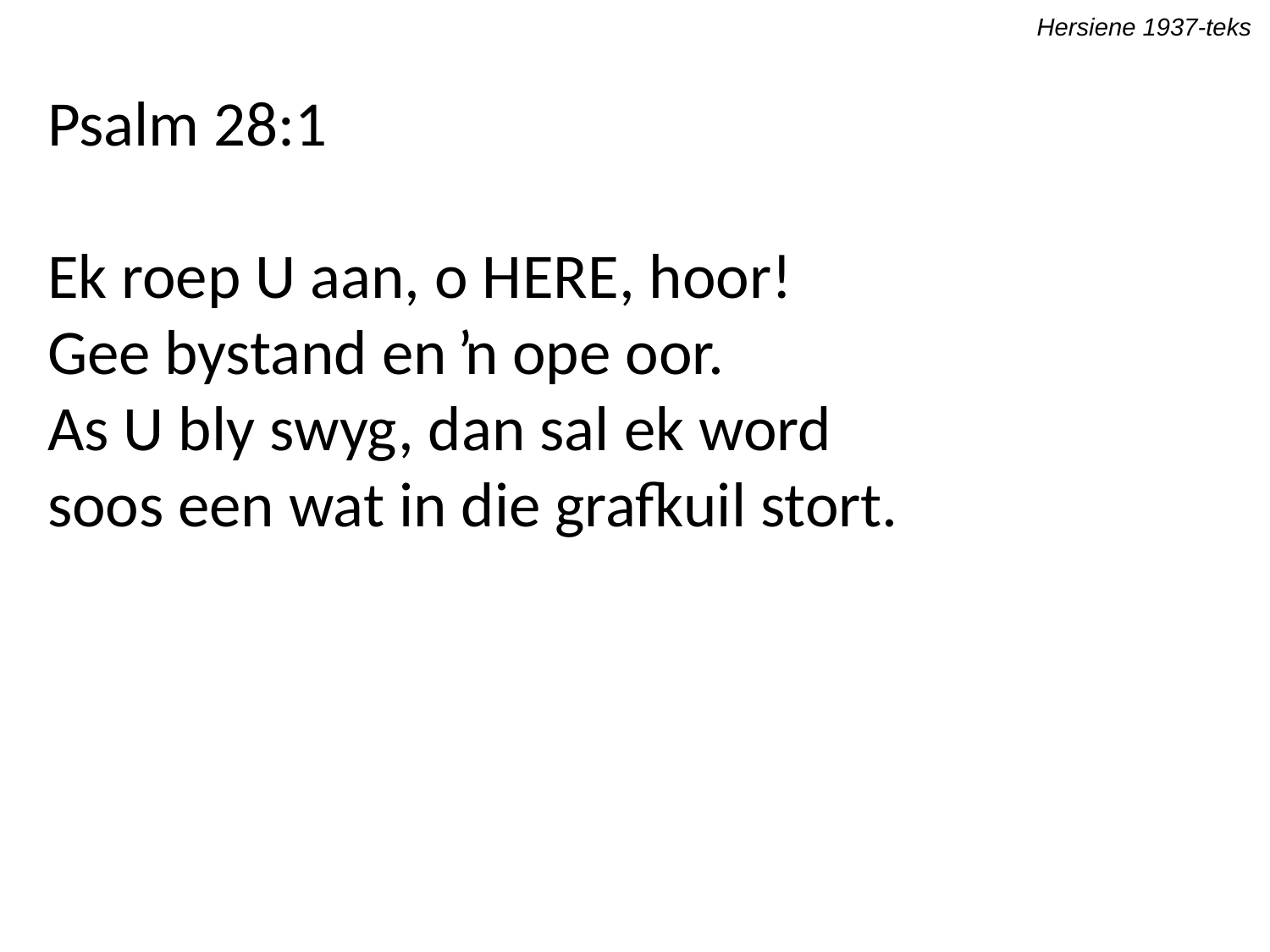

Hersiene 1937-teks
Psalm 28:1

Ek roep U aan, o Here, hoor!
Gee bystand en ŉ ope oor.
As U bly swyg, dan sal ek word
soos een wat in die grafkuil stort.